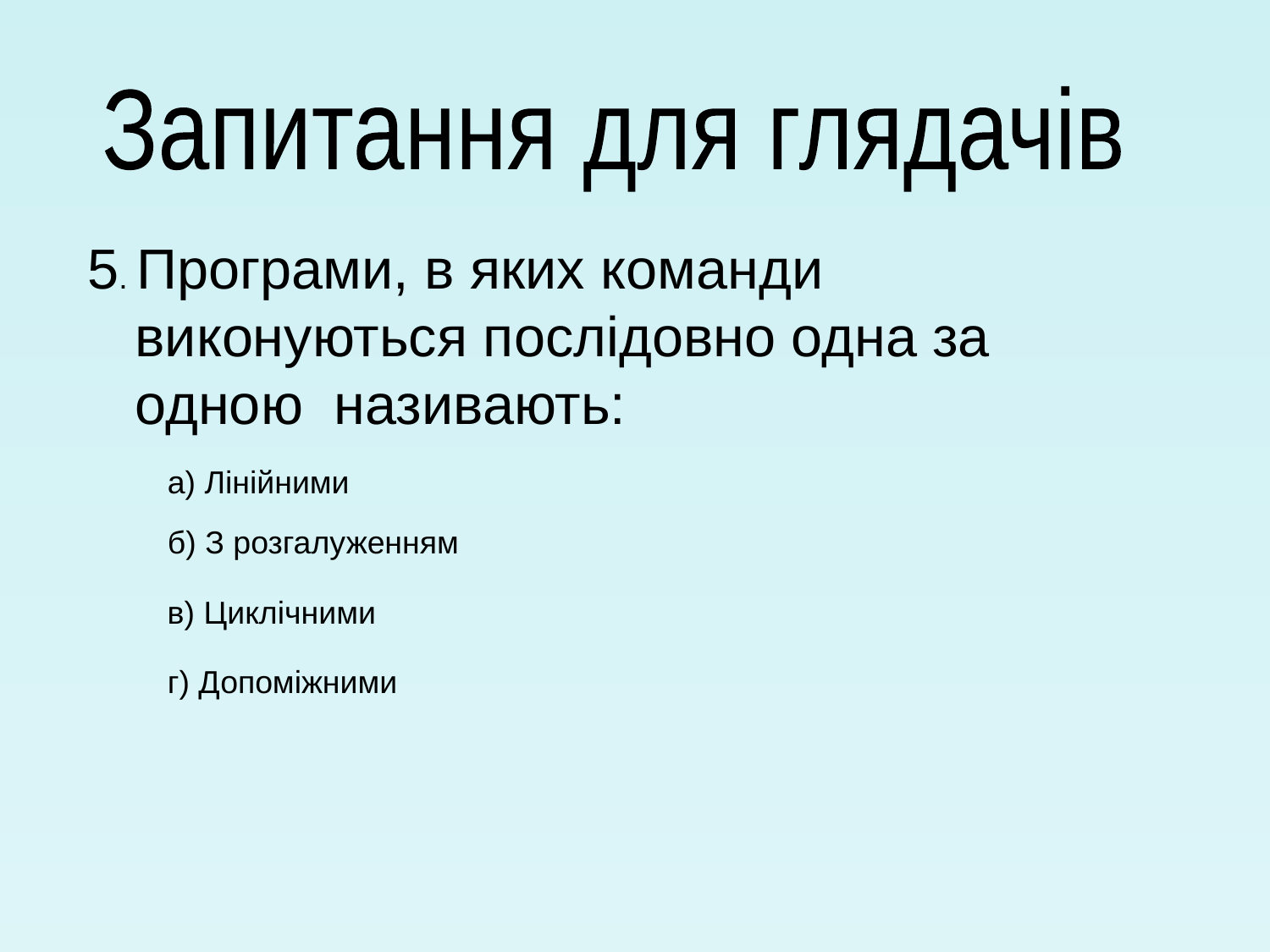

Запитання для глядачів
5. Програми, в яких команди виконуються послідовно одна за одною  називають:
а) Лінійними
б) З розгалуженням
в) Циклічними
г) Допоміжними